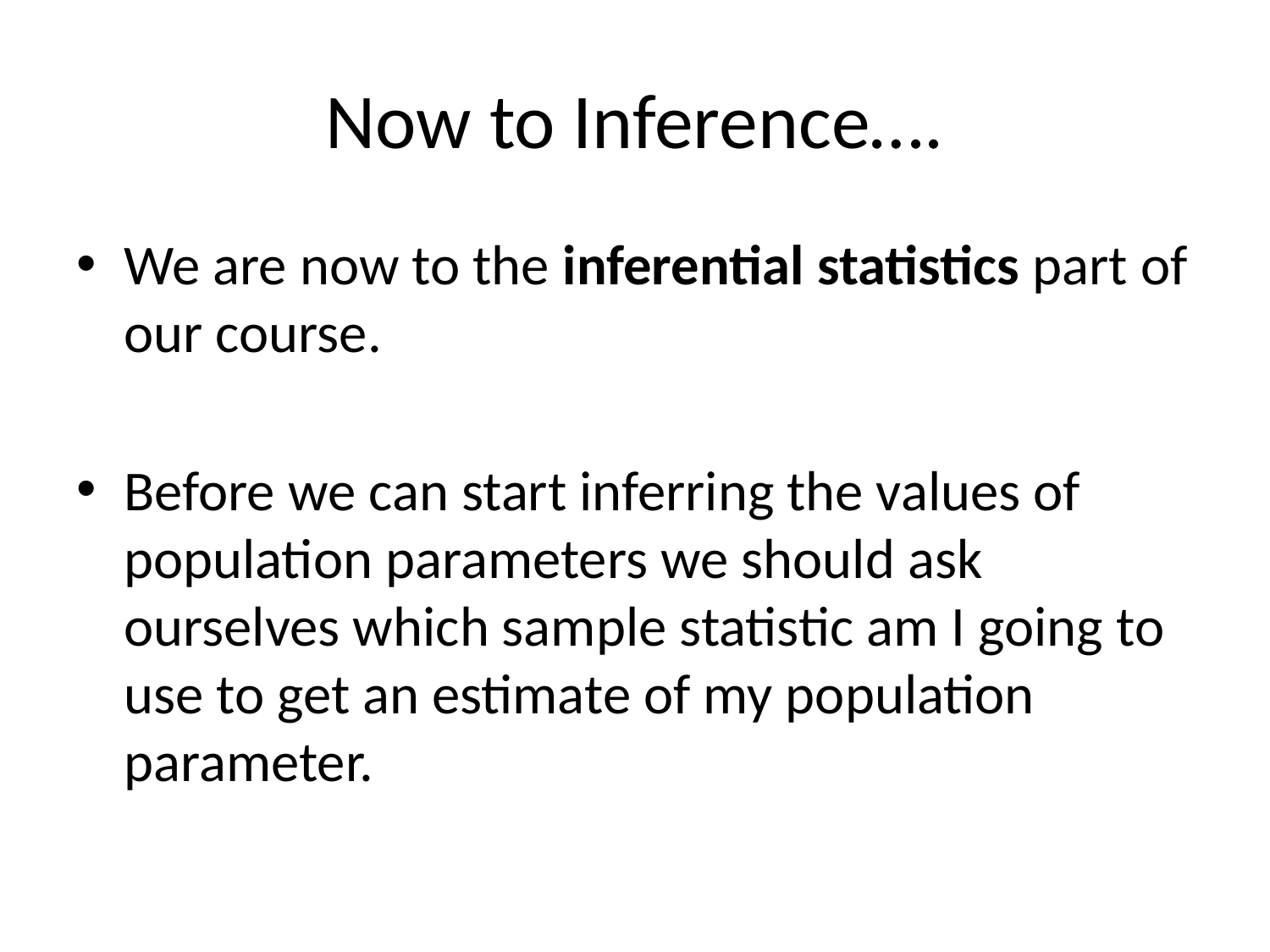

# Now to Inference….
We are now to the inferential statistics part of our course.

Before we can start inferring the values of population parameters we should ask ourselves which sample statistic am I going to use to get an estimate of my population parameter.